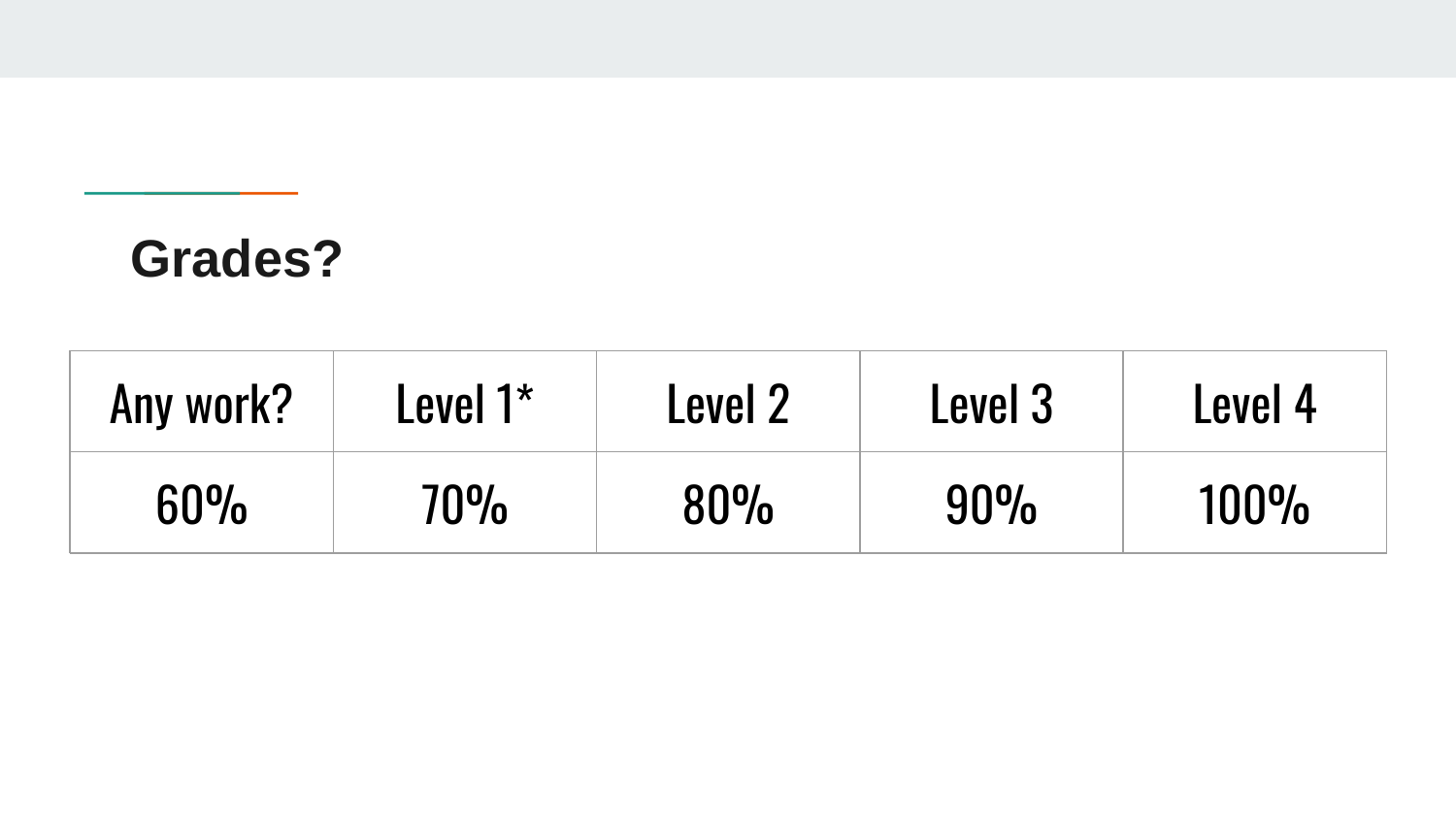

# Grades?
| Any work? | Level 1\* | Level 2 | Level 3 | Level 4 |
| --- | --- | --- | --- | --- |
| 60% | 70% | 80% | 90% | 100% |